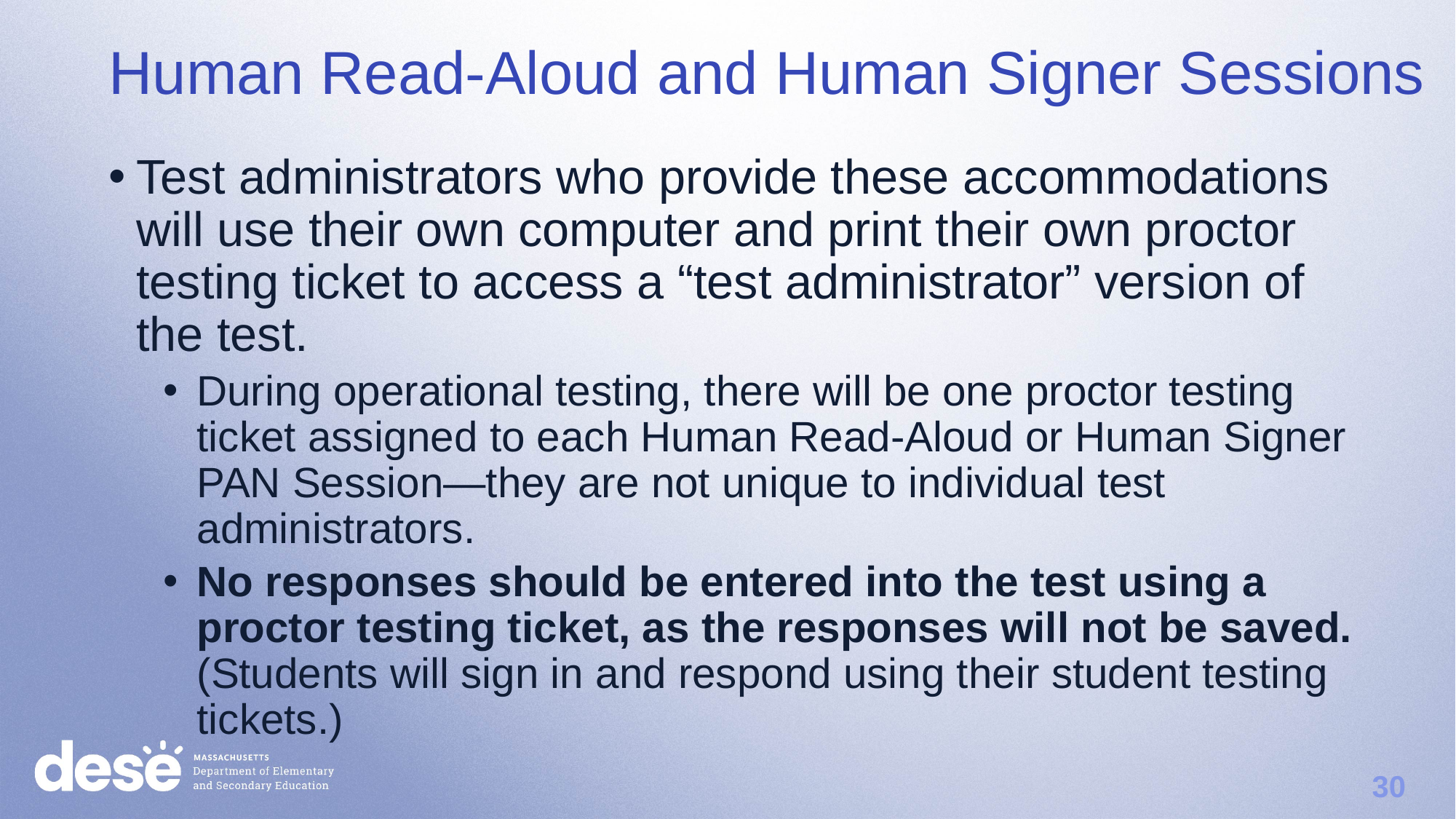

Human Read-Aloud and Human Signer Sessions
Test administrators who provide these accommodations will use their own computer and print their own proctor testing ticket to access a “test administrator” version of the test.
During operational testing, there will be one proctor testing ticket assigned to each Human Read-Aloud or Human Signer PAN Session—they are not unique to individual test administrators.
No responses should be entered into the test using a proctor testing ticket, as the responses will not be saved. (Students will sign in and respond using their student testing tickets.)